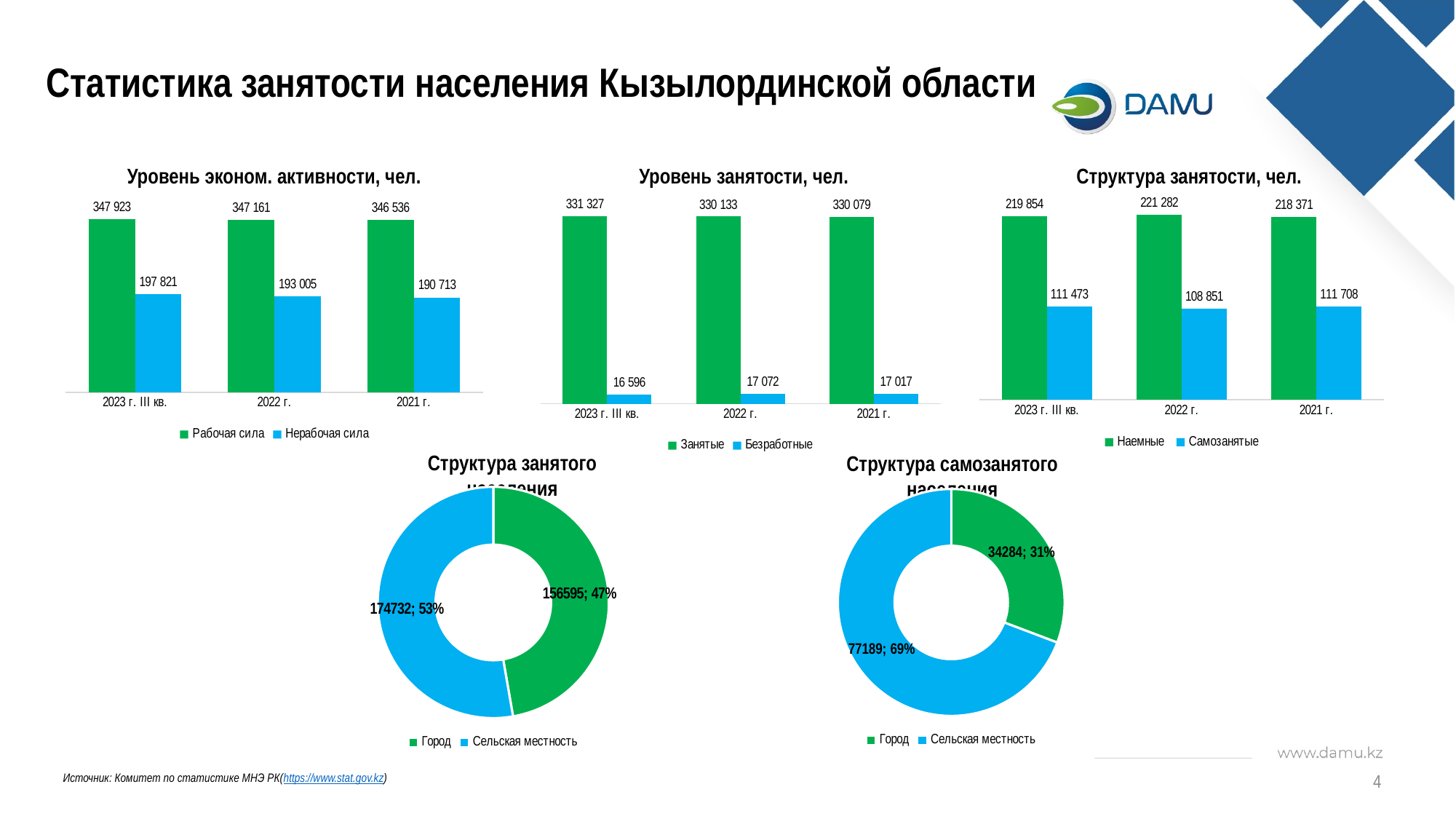

Статистика занятости населения Кызылординской области
Уровень эконом. активности, чел.
Структура занятости, чел.
Уровень занятости, чел.

### Chart

| Category | Наемные  | Самозанятые |
|---|---|---|
| 2023 г. III кв. | 219854.0 | 111473.0 |
| 2022 г. | 221282.0 | 108851.0 |
| 2021 г. | 218371.0 | 111708.0 |

### Chart

| Category | Рабочая сила | Нерабочая сила |
|---|---|---|
| 2023 г. III кв. | 347923.0 | 197821.0 |
| 2022 г. | 347161.0 | 193005.0 |
| 2021 г. | 346536.0 | 190713.0 |

### Chart

| Category | Занятые | Безработные |
|---|---|---|
| 2023 г. III кв. | 331327.0 | 16596.0 |
| 2022 г. | 330133.0 | 17072.0 |
| 2021 г. | 330079.0 | 17017.0 |
Структура занятого населения
Структура самозанятого населения

### Chart

| Category |  |
|---|---|
| Город | 156595.0 |
| Сельская местность | 174732.0 |

### Chart

| Category |  |
|---|---|
| Город | 34284.0 |
| Сельская местность | 77189.0 |
4
Источник: Комитет по статистике МНЭ РК(https://www.stat.gov.kz)